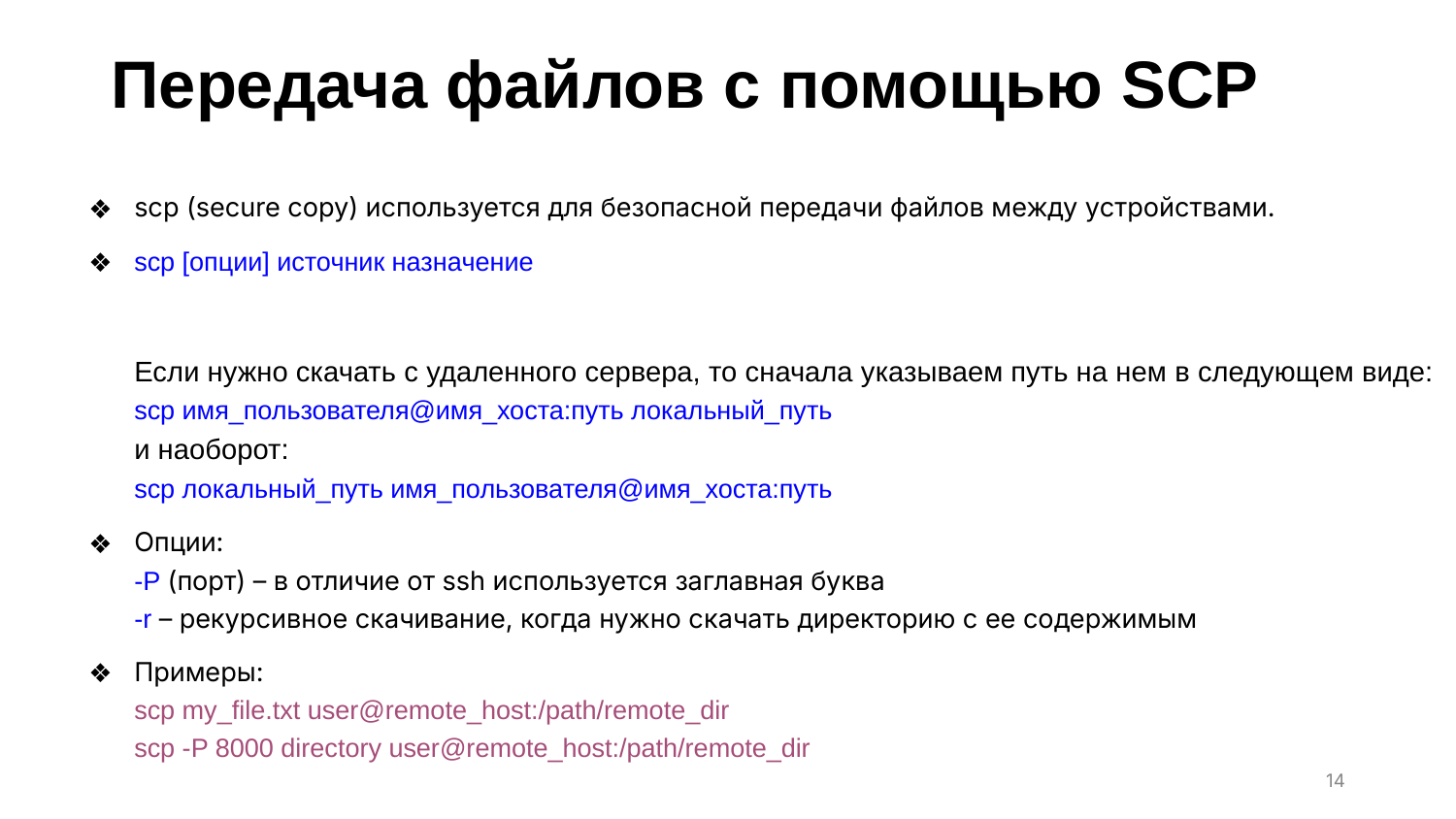

Передача файлов с помощью SCP

scp (secure copy) используется для безопасной передачи файлов между устройствами.
scp [опции] источник назначение

Если нужно скачать с удаленного сервера, то сначала указываем путь на нем в следующем виде:
scp имя_пользователя@имя_хоста:путь локальный_путь
и наоборот:
scp локальный_путь имя_пользователя@имя_хоста:путь
Опции:
-P (порт) – в отличие от ssh используется заглавная буква
-r – рекурсивное скачивание, когда нужно скачать директорию с ее содержимым
Примеры:
scp my_file.txt user@remote_host:/path/remote_dir
scp -P 8000 directory user@remote_host:/path/remote_dir

14